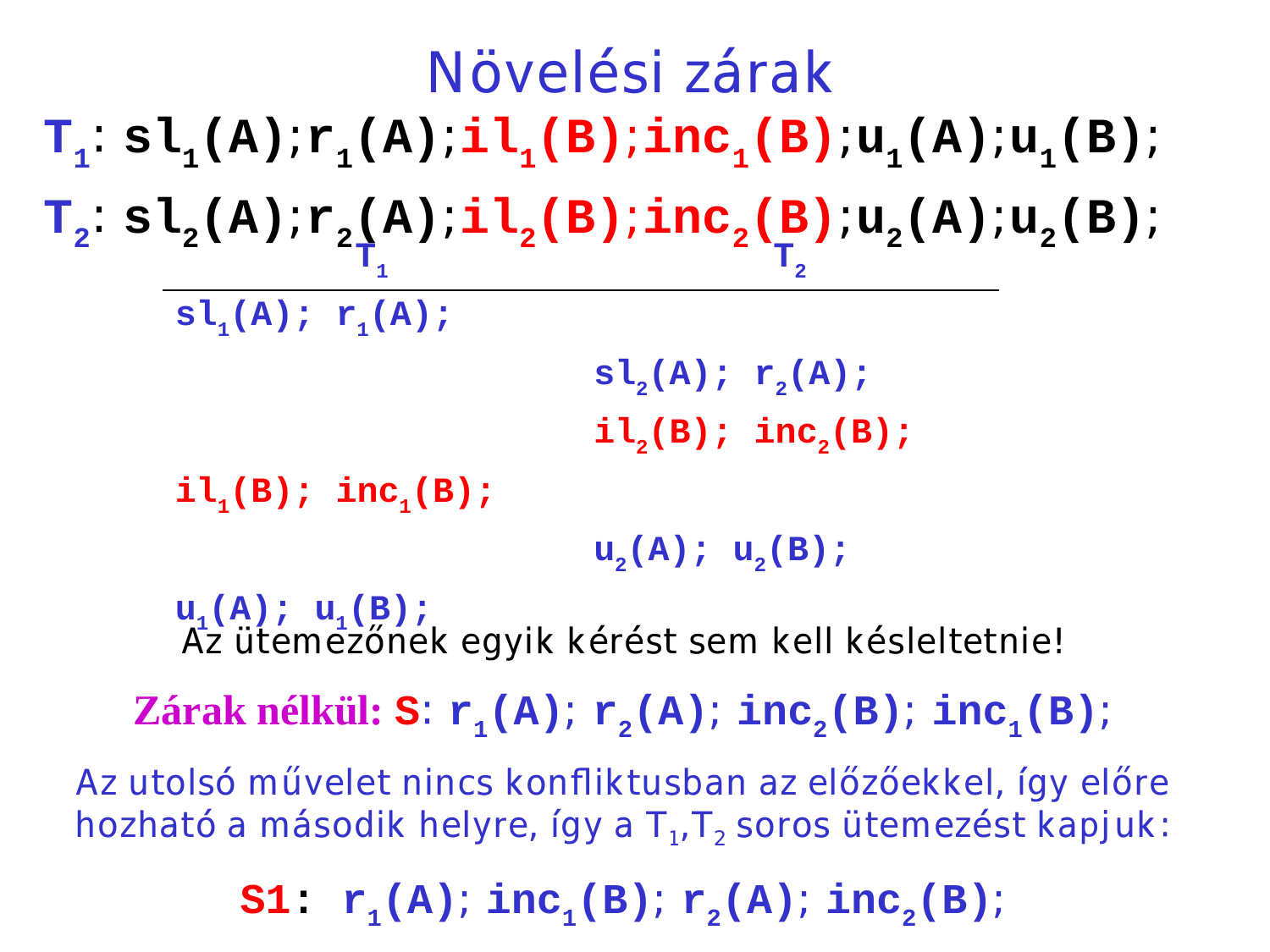

# Növelési zárak
T1: sl1(A);r1(A);il1(B);inc1(B);u1(A);u1(B);
T2: sl2(A);r2(A);il2(B);inc2(B);u2(A);u2(B);
| T1 | T2 |
| --- | --- |
| sl1(A); r1(A); |  |
|  | sl2(A); r2(A); |
|  | il2(B); inc2(B); |
| il1(B); inc1(B); |  |
|  | u2(A); u2(B); |
| u1(A); u1(B); |  |
Az ütemezőnek egyik kérést sem kell késleltetnie!
Zárak nélkül: S: r1(A); r2(A); inc2(B); inc1(B);
Az utolsó művelet nincs konfliktusban az előzőekkel, így előre hozható a második helyre, így a T1,T2 soros ütemezést kapjuk:
S1: r1(A); inc1(B); r2(A); inc2(B);